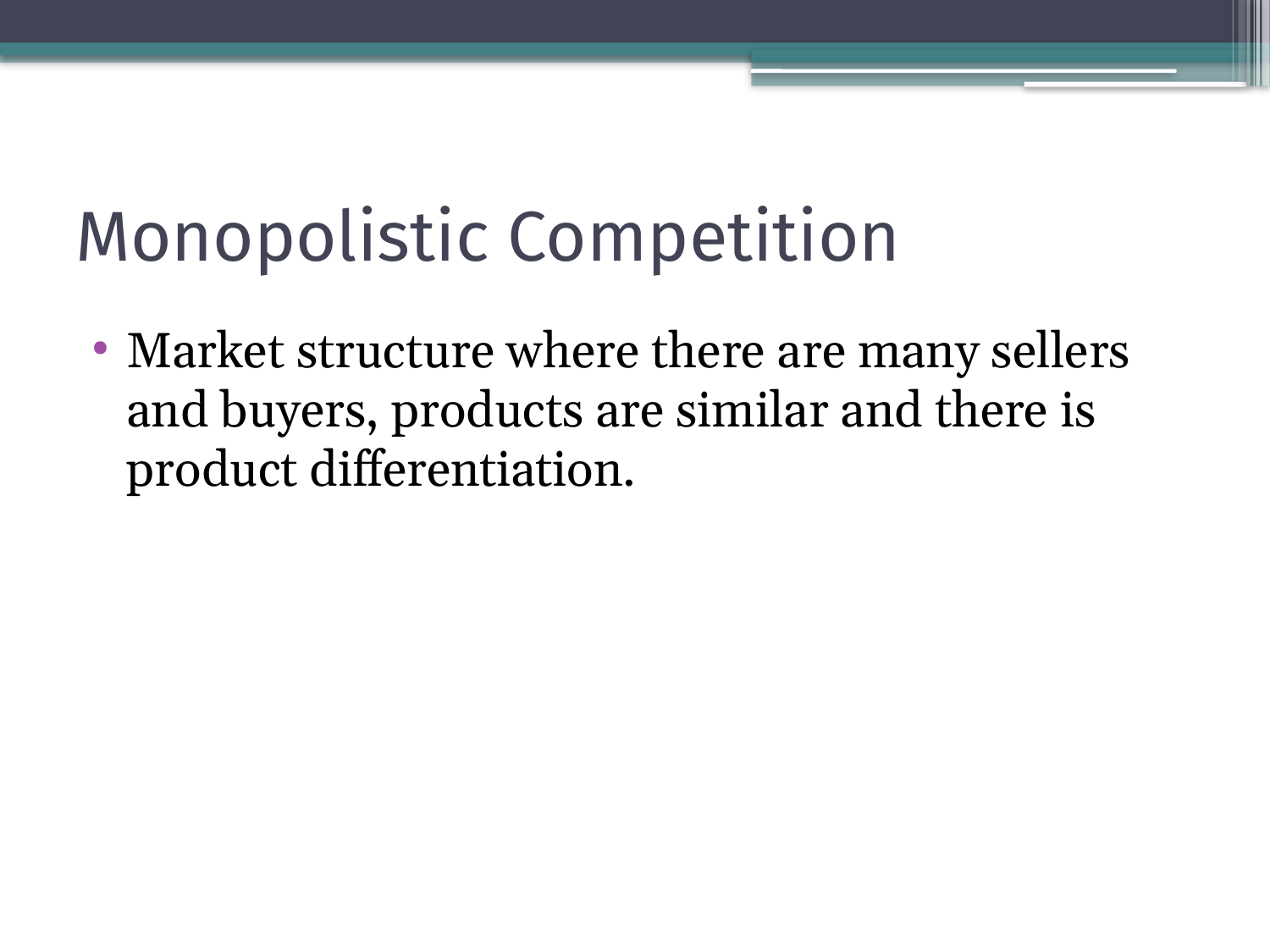

# Monopolistic Competition
Market structure where there are many sellers and buyers, products are similar and there is product differentiation.